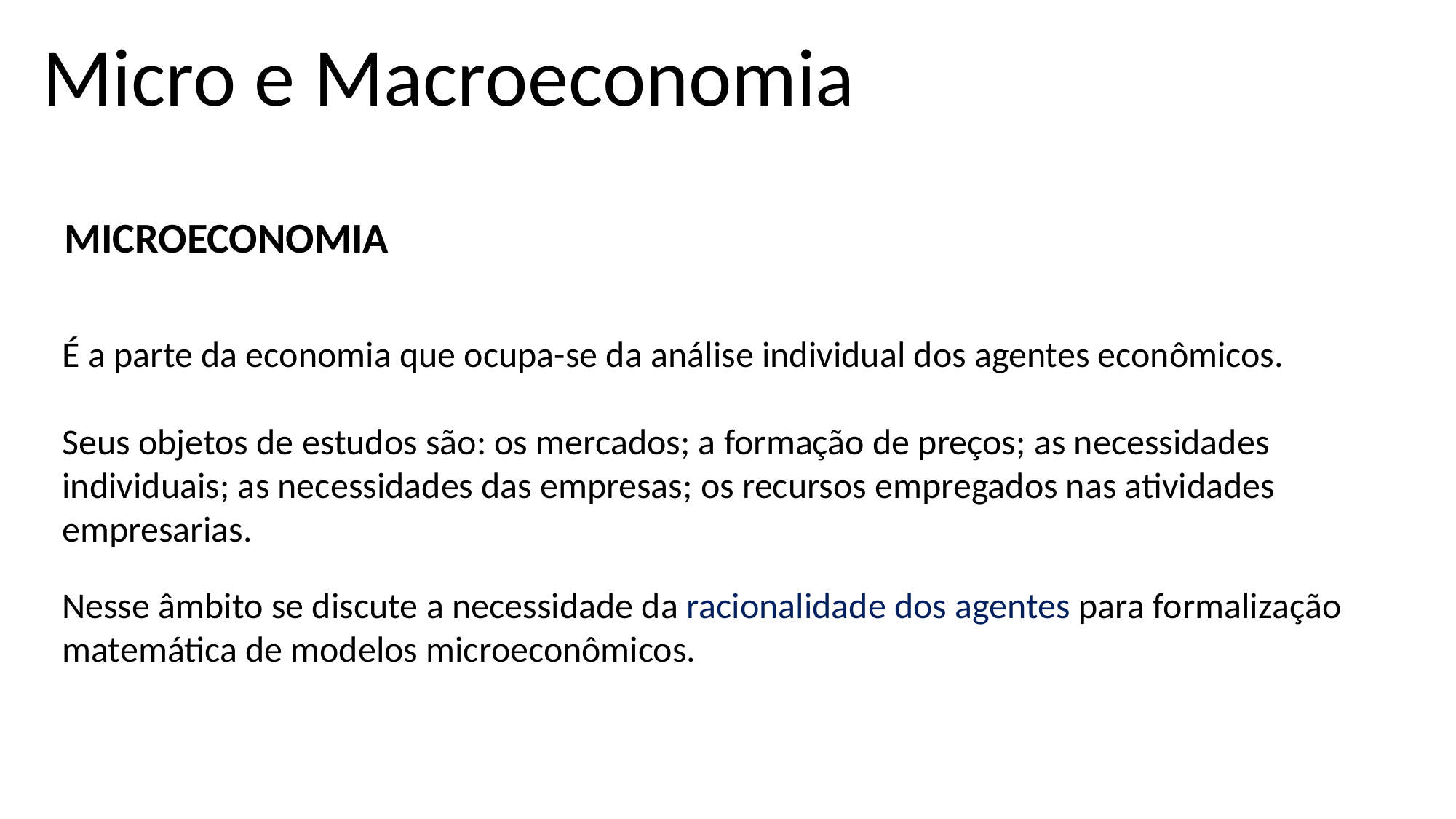

Micro e Macroeconomia
MICROECONOMIA
É a parte da economia que ocupa-se da análise individual dos agentes econômicos.

Seus objetos de estudos são: os mercados; a formação de preços; as necessidades individuais; as necessidades das empresas; os recursos empregados nas atividades empresarias.

Nesse âmbito se discute a necessidade da racionalidade dos agentes para formalização matemática de modelos microeconômicos.